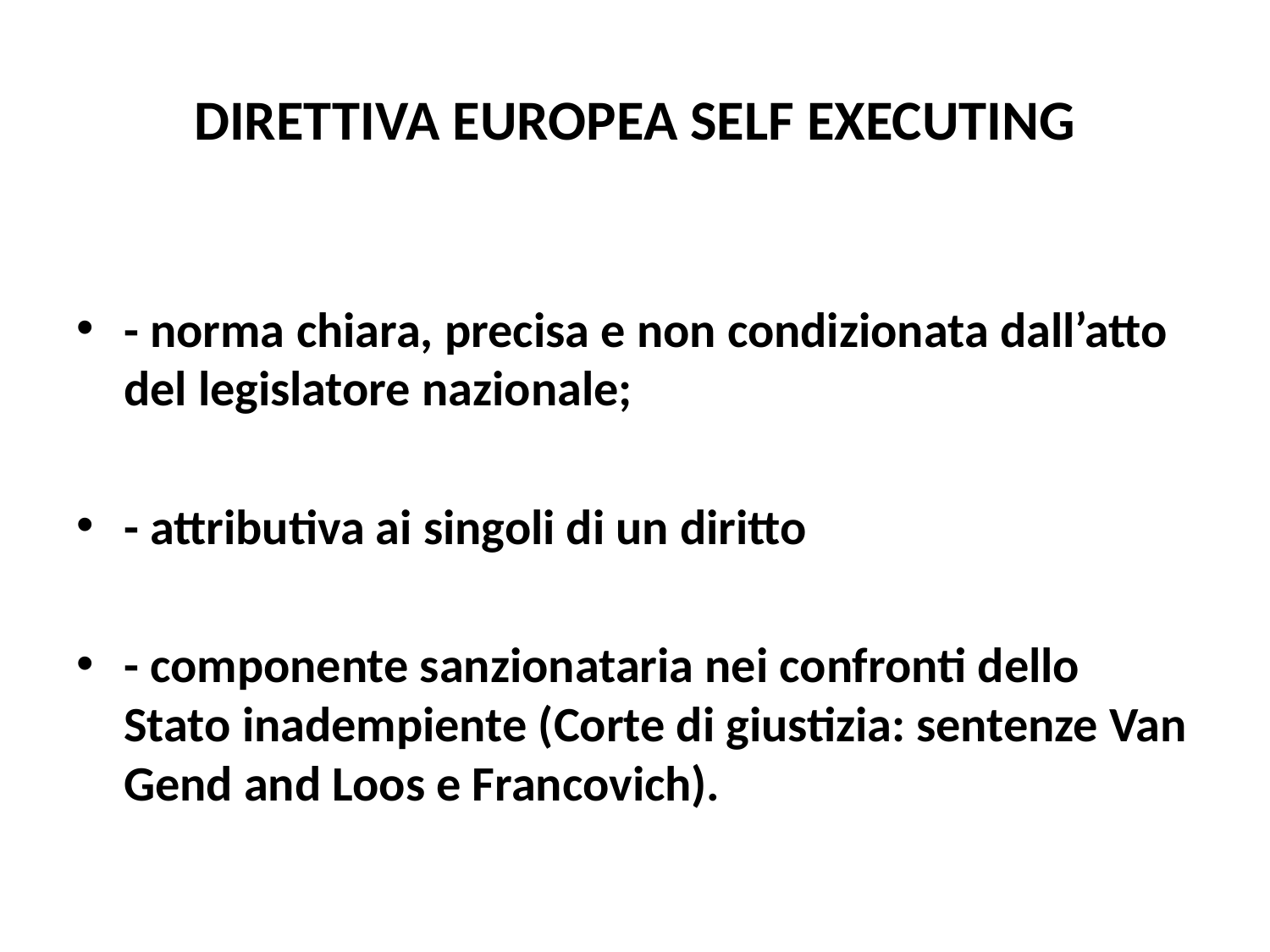

# DIRETTIVA EUROPEA SELF EXECUTING

- norma chiara, precisa e non condizionata dall’atto del legislatore nazionale;

- attributiva ai singoli di un diritto

- componente sanzionataria nei confronti dello Stato inadempiente (Corte di giustizia: sentenze Van Gend and Loos e Francovich).